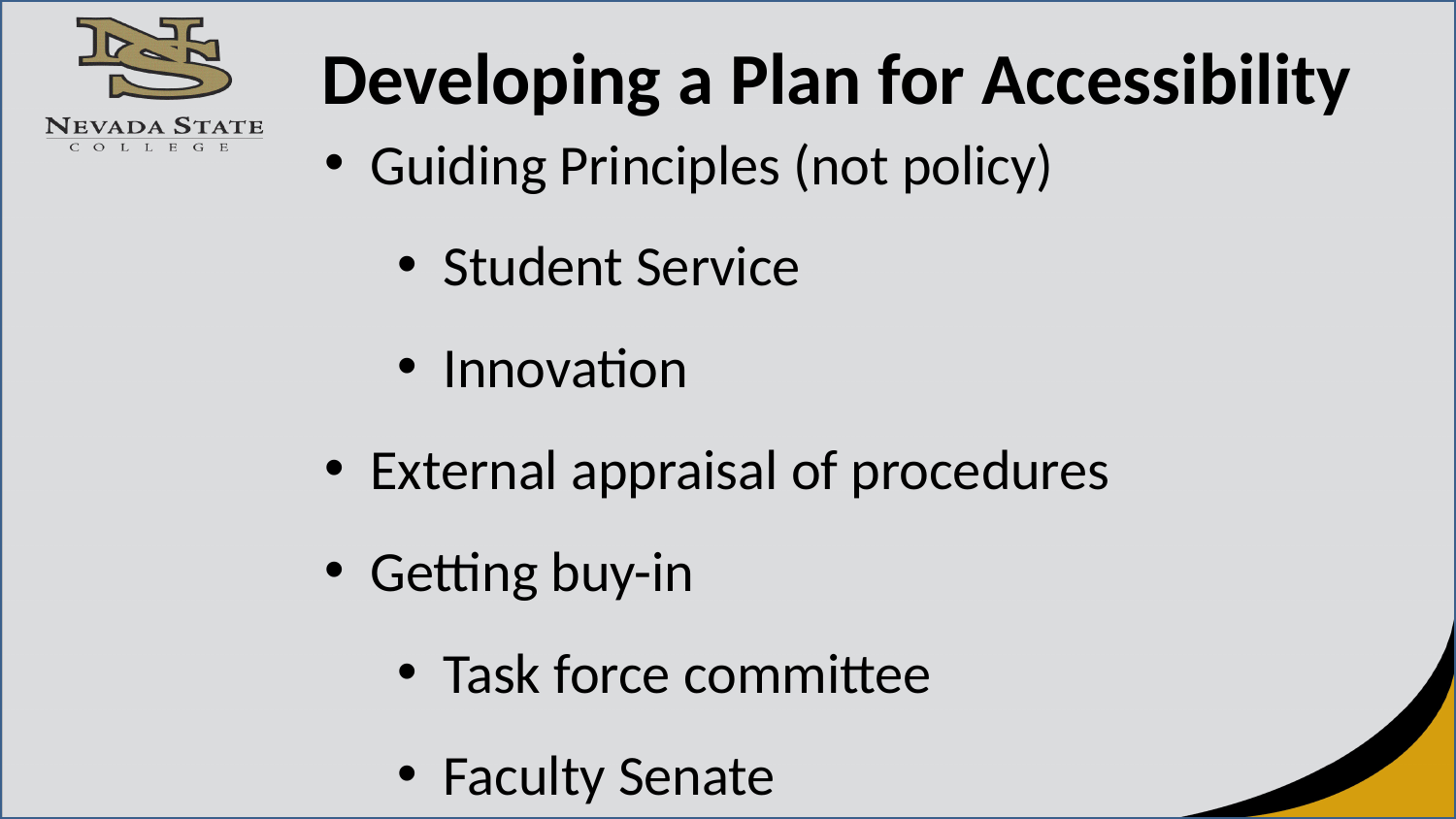

Developing a Plan for Accessibility
Guiding Principles (not policy)
Student Service
Innovation
External appraisal of procedures
Getting buy-in
Task force committee
Faculty Senate